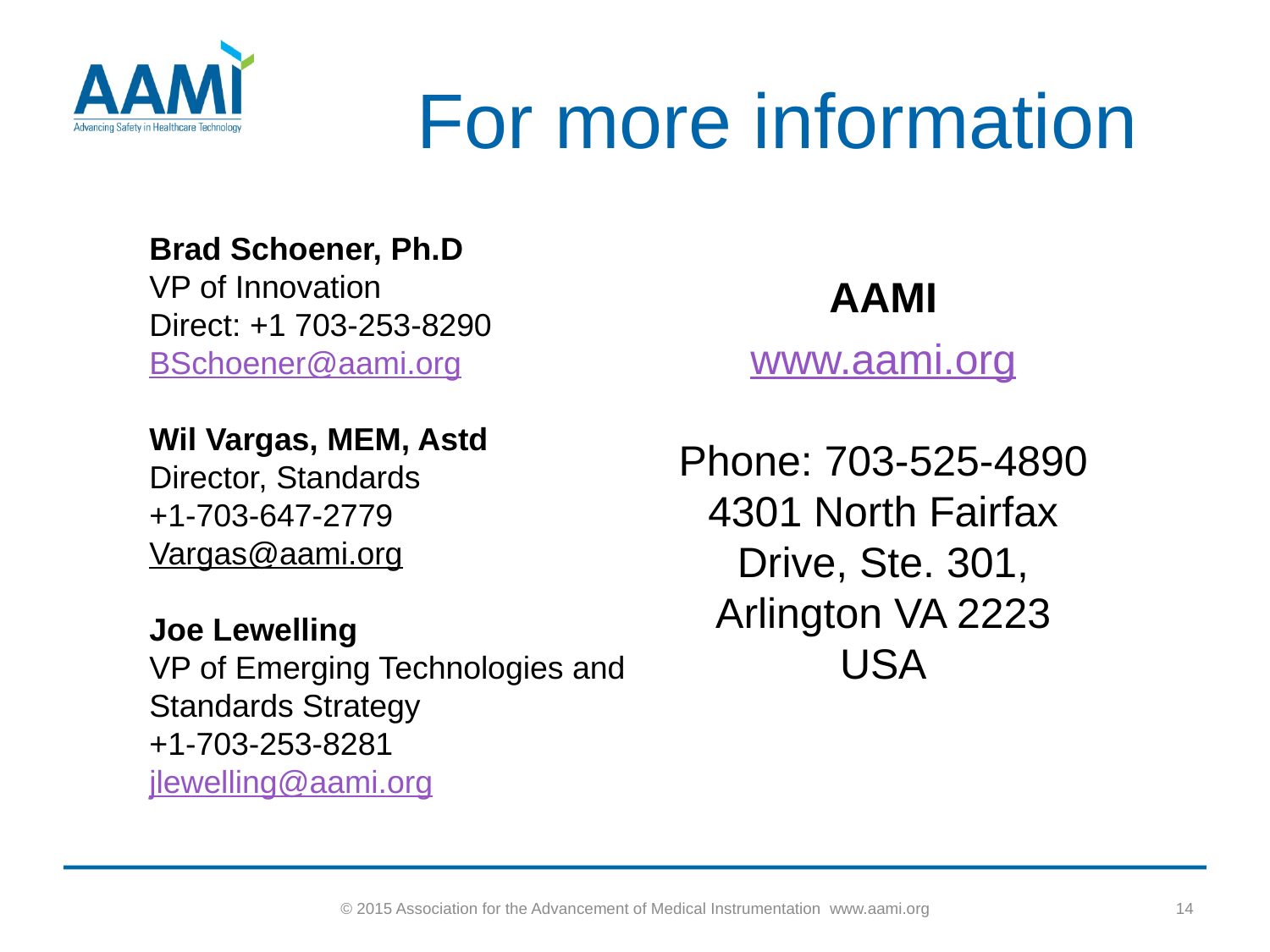

# For more information
Brad Schoener, Ph.D
VP of Innovation
Direct: +1 703-253-8290  
BSchoener@aami.org

Wil Vargas, MEM, Astd
Director, Standards
+1-703-647-2779
Vargas@aami.org

Joe Lewelling
VP of Emerging Technologies and Standards Strategy
+1-703-253-8281
jlewelling@aami.org

AAMI
www.aami.org

Phone: 703-525-4890
4301 North Fairfax Drive, Ste. 301, Arlington VA 2223
USA
© 2015 Association for the Advancement of Medical Instrumentation  www.aami.org
14